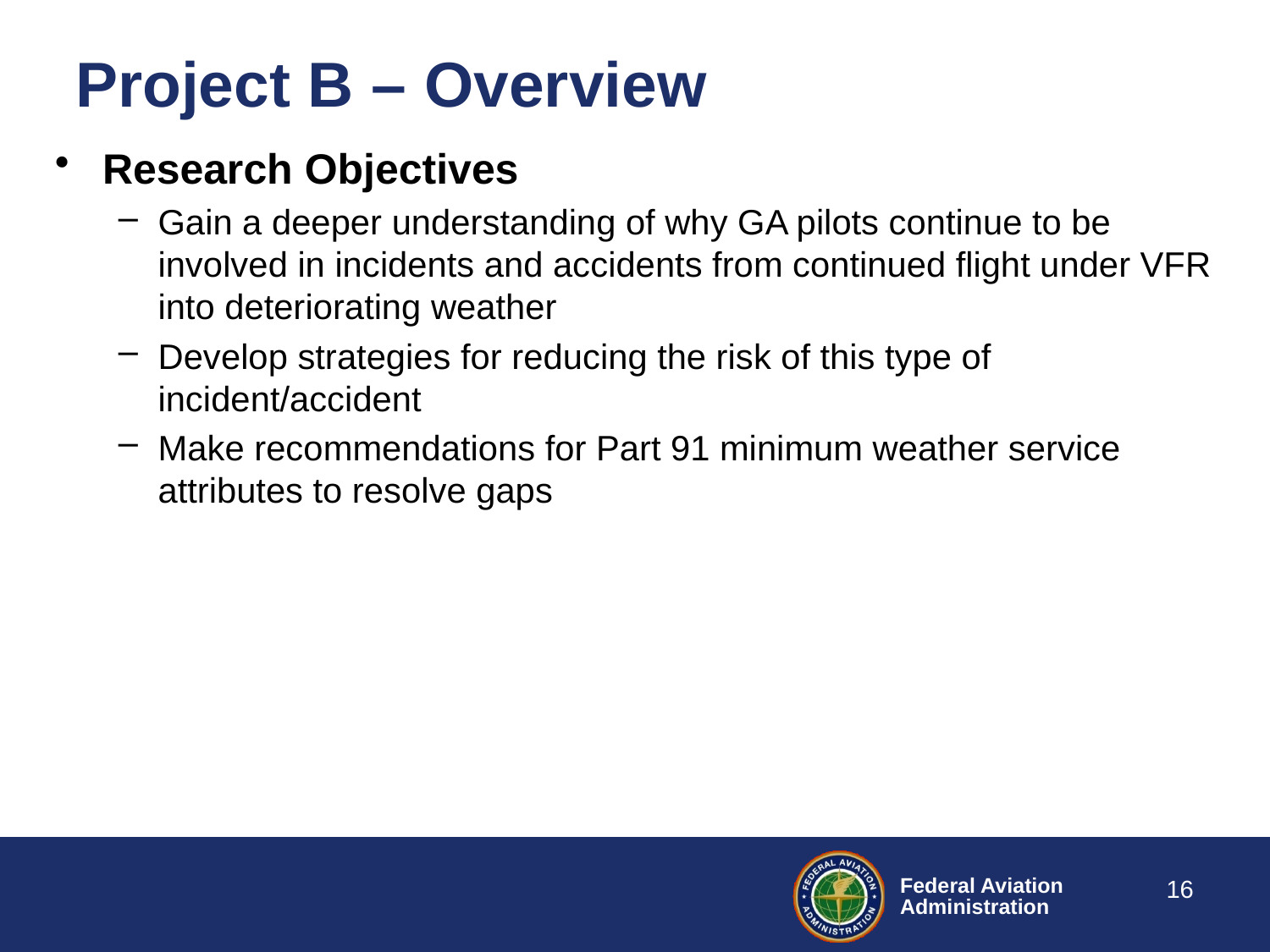

# Project B – Overview
Research Objectives
Gain a deeper understanding of why GA pilots continue to be involved in incidents and accidents from continued flight under VFR into deteriorating weather
Develop strategies for reducing the risk of this type of incident/accident
Make recommendations for Part 91 minimum weather service attributes to resolve gaps

16